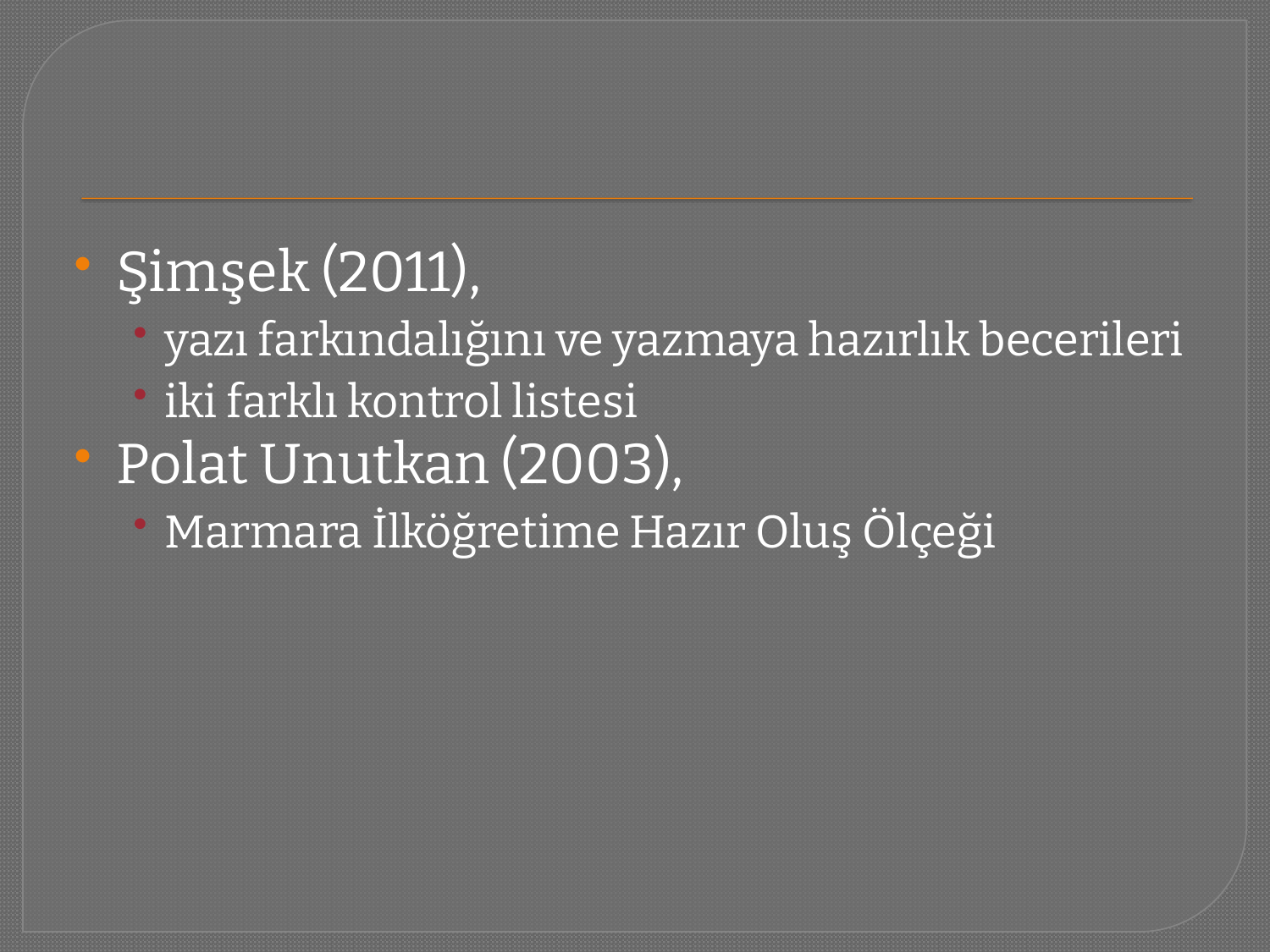

#
Şimşek (2011),
yazı farkındalığını ve yazmaya hazırlık becerileri
iki farklı kontrol listesi
Polat Unutkan (2003),
Marmara İlköğretime Hazır Oluş Ölçeği